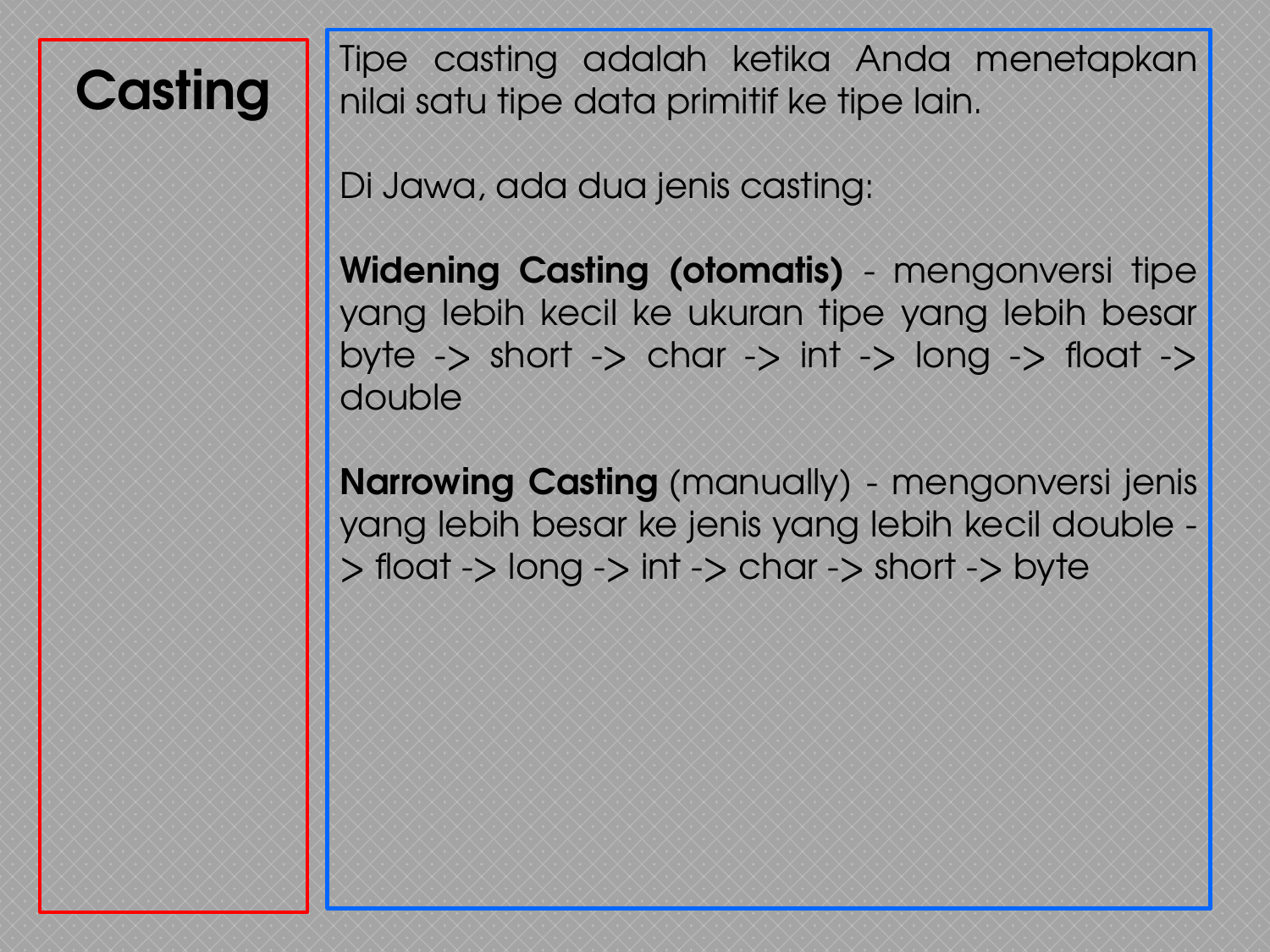

Tipe casting adalah ketika Anda menetapkan nilai satu tipe data primitif ke tipe lain.

Di Jawa, ada dua jenis casting:

Widening Casting (otomatis) - mengonversi tipe yang lebih kecil ke ukuran tipe yang lebih besar byte -> short -> char -> int -> long -> float -> double

Narrowing Casting (manually) - mengonversi jenis yang lebih besar ke jenis yang lebih kecil double -> float -> long -> int -> char -> short -> byte

Casting